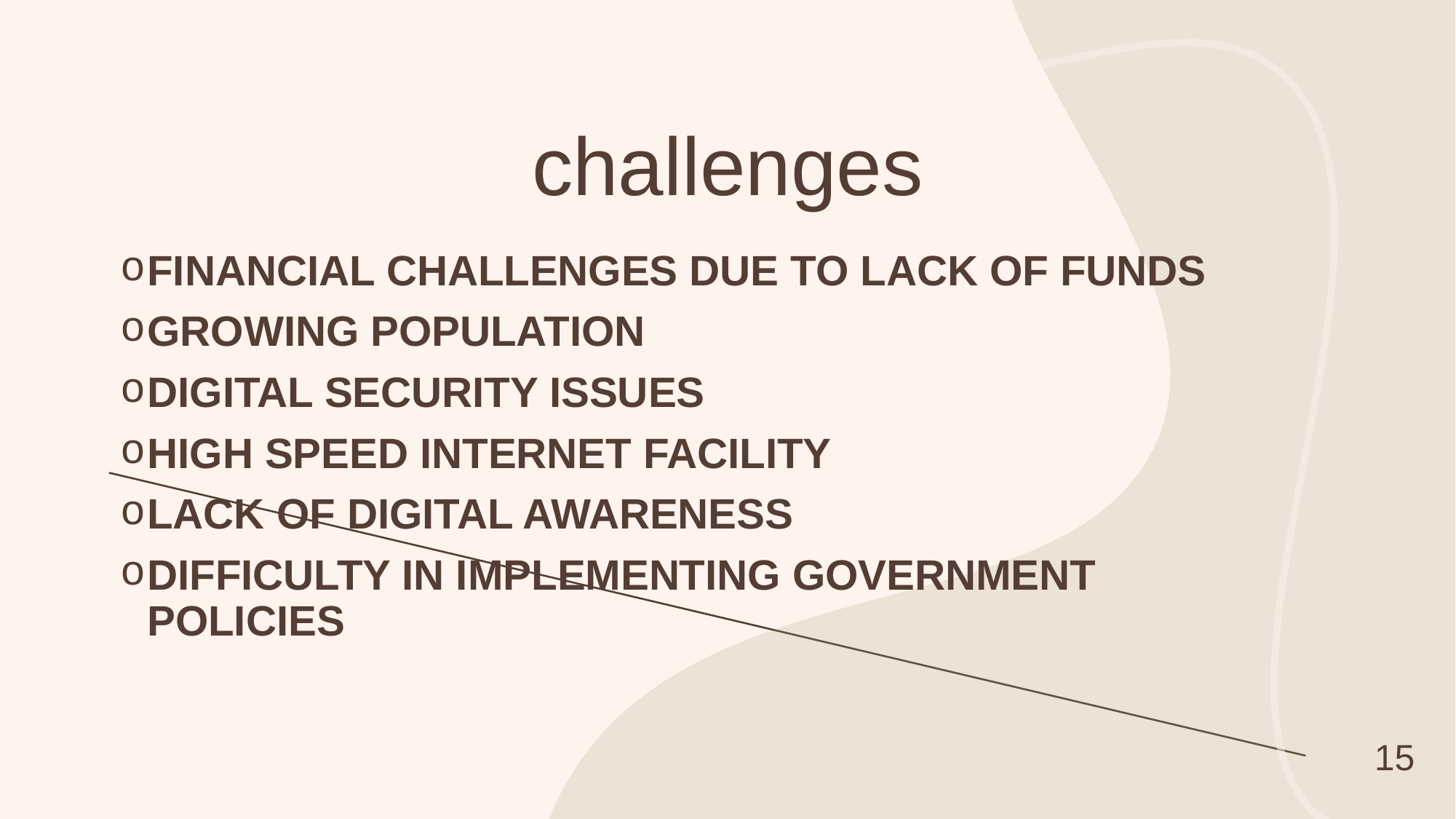

# challenges
Financial challenges due to lack of funds
Growing population
Digital security issues
High speed internet facility
Lack of digital awareness
Difficulty in implementing government policies
15